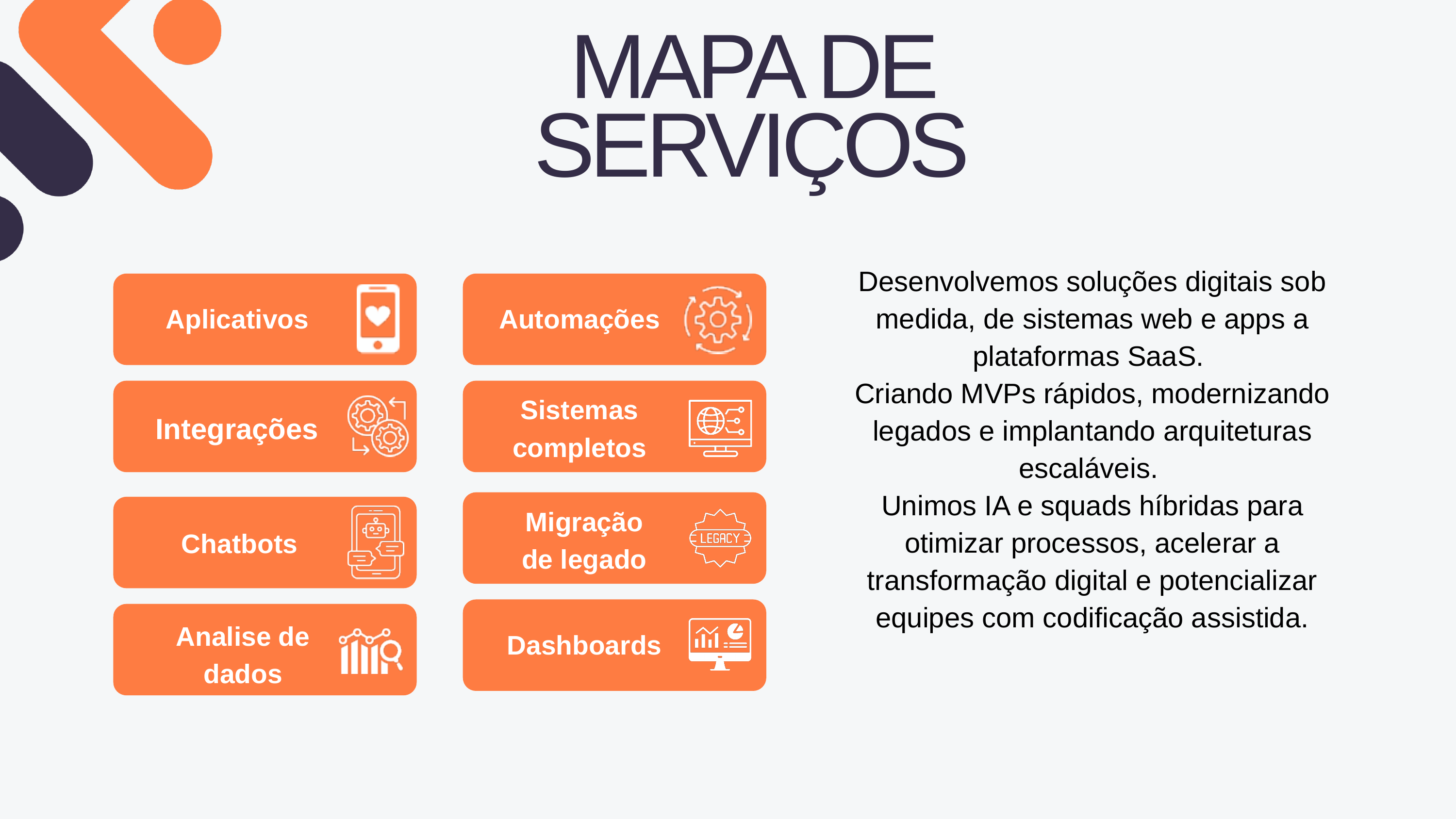

MAPA DE SERVIÇOS
Desenvolvemos soluções digitais sob medida, de sistemas web e apps a plataformas SaaS.
Criando MVPs rápidos, modernizando legados e implantando arquiteturas escaláveis.
Unimos IA e squads híbridas para otimizar processos, acelerar a transformação digital e potencializar equipes com codificação assistida.

Aplicativos
Automações

Sistemas
completos

Integrações

Migração de legado

Chatbots

Analise de
dados

Dashboards